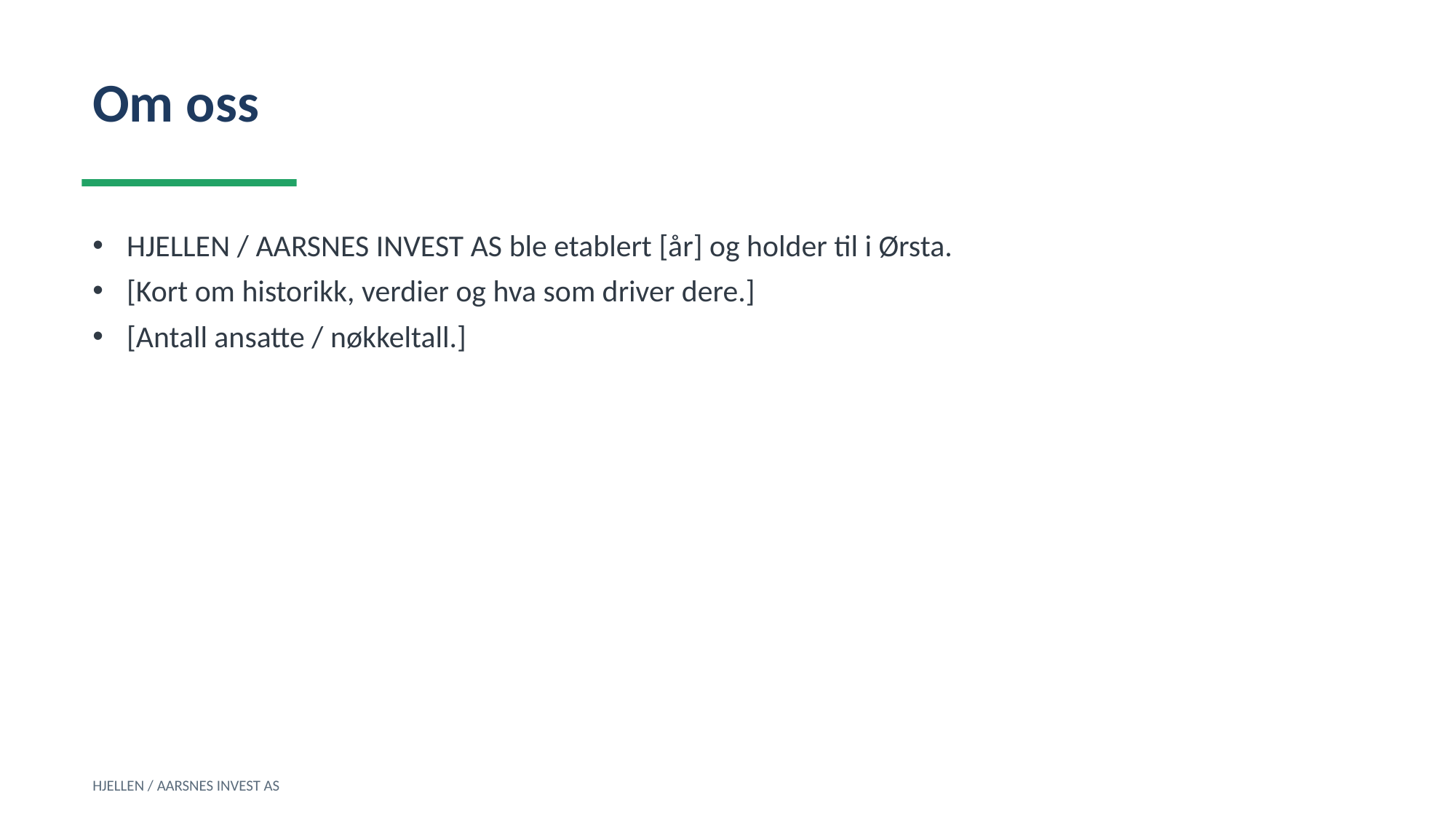

Om oss

HJELLEN / AARSNES INVEST AS ble etablert [år] og holder til i Ørsta.
[Kort om historikk, verdier og hva som driver dere.]
[Antall ansatte / nøkkeltall.]
HJELLEN / AARSNES INVEST AS